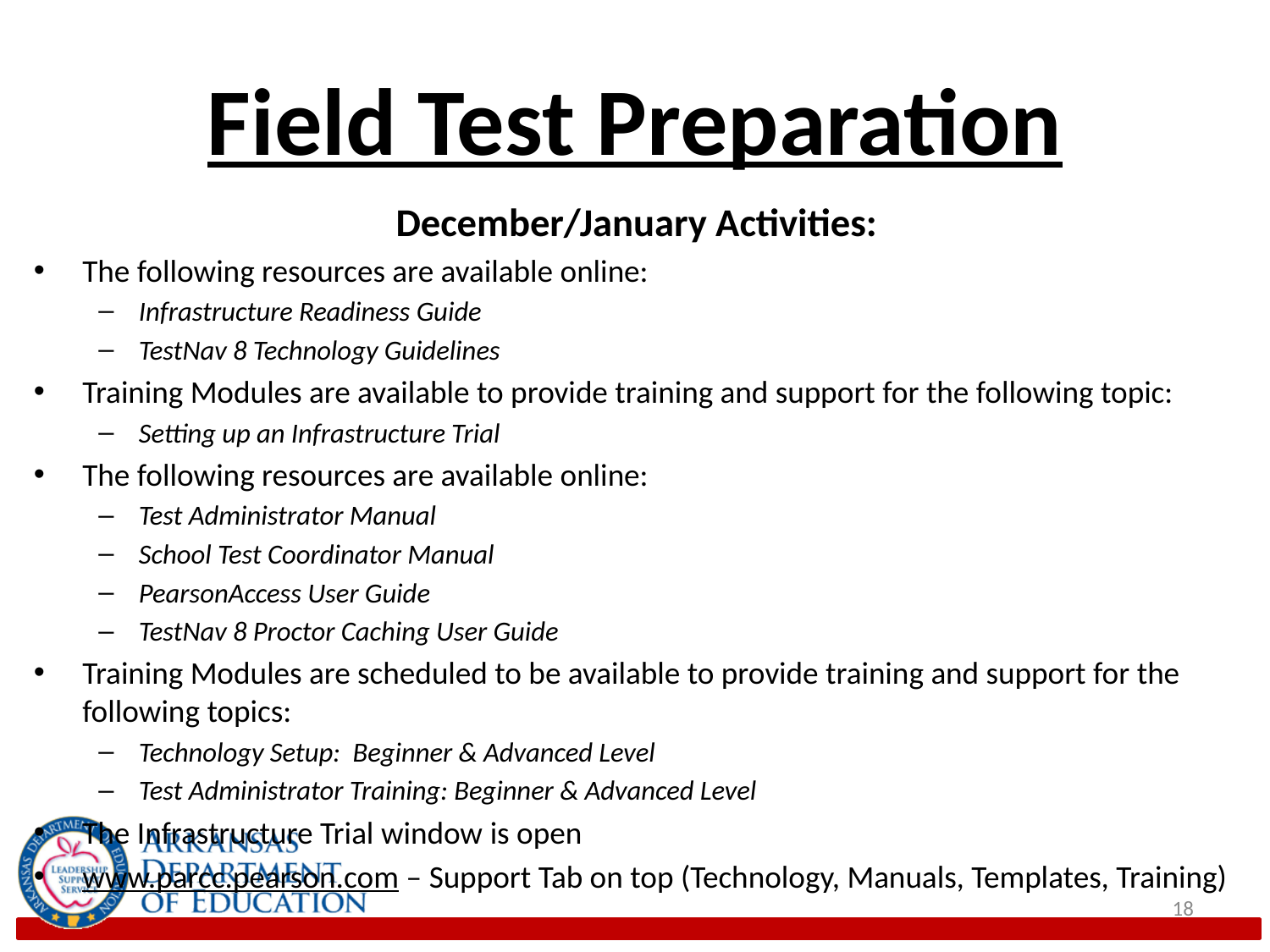

# Field Test Preparation
December/January Activities:
The following resources are available online:
Infrastructure Readiness Guide
TestNav 8 Technology Guidelines
Training Modules are available to provide training and support for the following topic:
Setting up an Infrastructure Trial
The following resources are available online:
Test Administrator Manual
School Test Coordinator Manual
PearsonAccess User Guide
TestNav 8 Proctor Caching User Guide
Training Modules are scheduled to be available to provide training and support for the following topics:
Technology Setup:  Beginner & Advanced Level
Test Administrator Training: Beginner & Advanced Level
The Infrastructure Trial window is open
www.parcc.pearson.com – Support Tab on top (Technology, Manuals, Templates, Training)

18